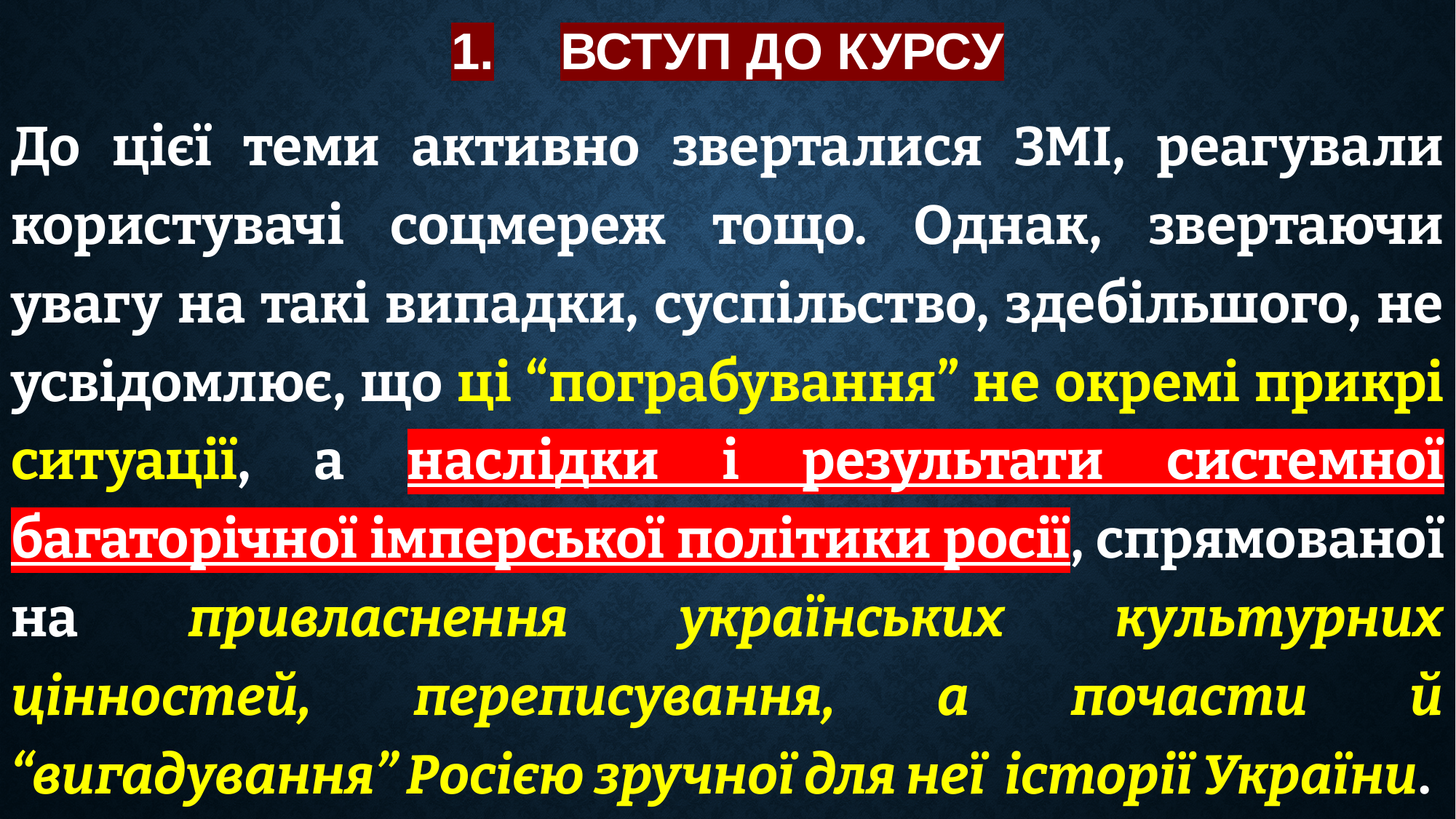

# 1.	Вступ до курсу
До цієї теми активно зверталися ЗМІ, реагували користувачі соцмереж тощо. Однак, звертаючи увагу на такі випадки, суспільство, здебільшого, не усвідомлює, що ці “пограбування” не окремі прикрі ситуації, а наслідки і результати системної багаторічної імперської політики росії, спрямованої на привласнення українських культурних цінностей, переписування, а почасти й “вигадування” Росією зручної для неї  історії України.